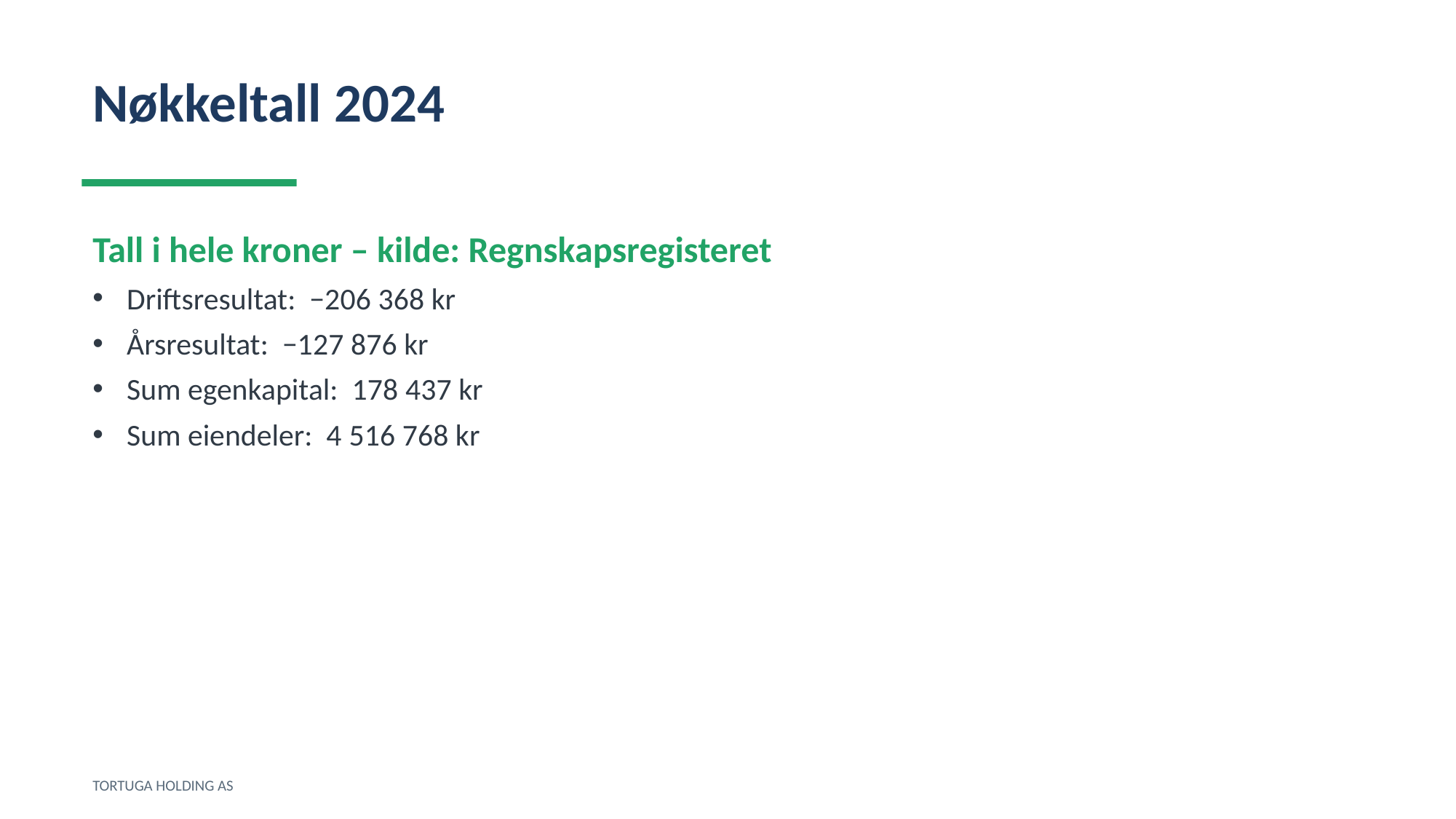

Nøkkeltall 2024

Tall i hele kroner – kilde: Regnskapsregisteret
Driftsresultat:  −206 368 kr
Årsresultat:  −127 876 kr
Sum egenkapital:  178 437 kr
Sum eiendeler:  4 516 768 kr
TORTUGA HOLDING AS